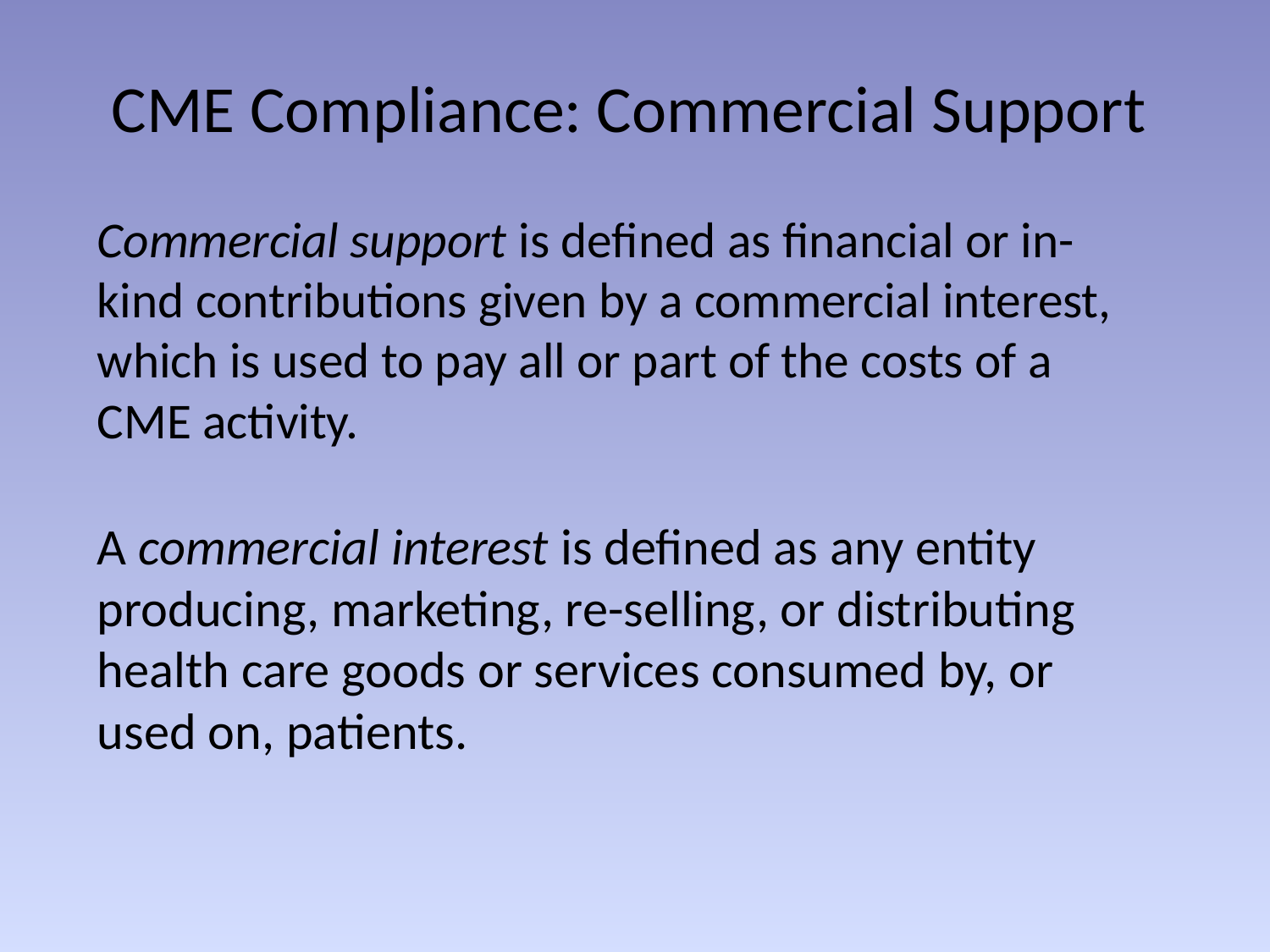

CME Compliance: Commercial Support
# Commercial support is defined as financial or in-kind contributions given by a commercial interest, which is used to pay all or part of the costs of a CME activity.
A commercial interest is defined as any entity producing, marketing, re-selling, or distributing health care goods or services consumed by, or used on, patients.